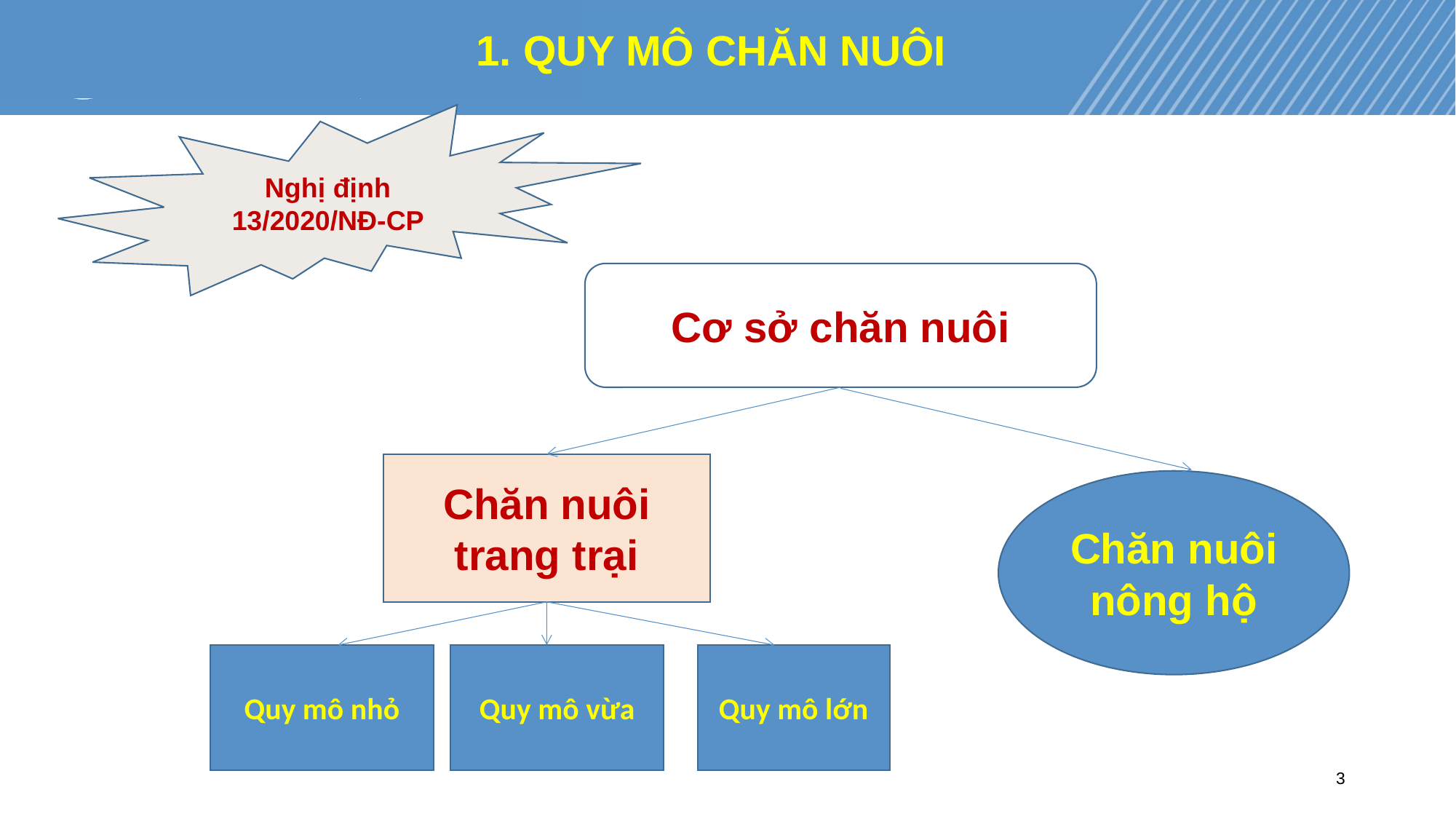

# 1. QUY MÔ CHĂN NUÔI
Nghị định 13/2020/NĐ-CP
Cơ sở chăn nuôi
Chăn nuôi trang trại
Chăn nuôi nông hộ
Quy mô nhỏ
Quy mô vừa
Quy mô lớn
3